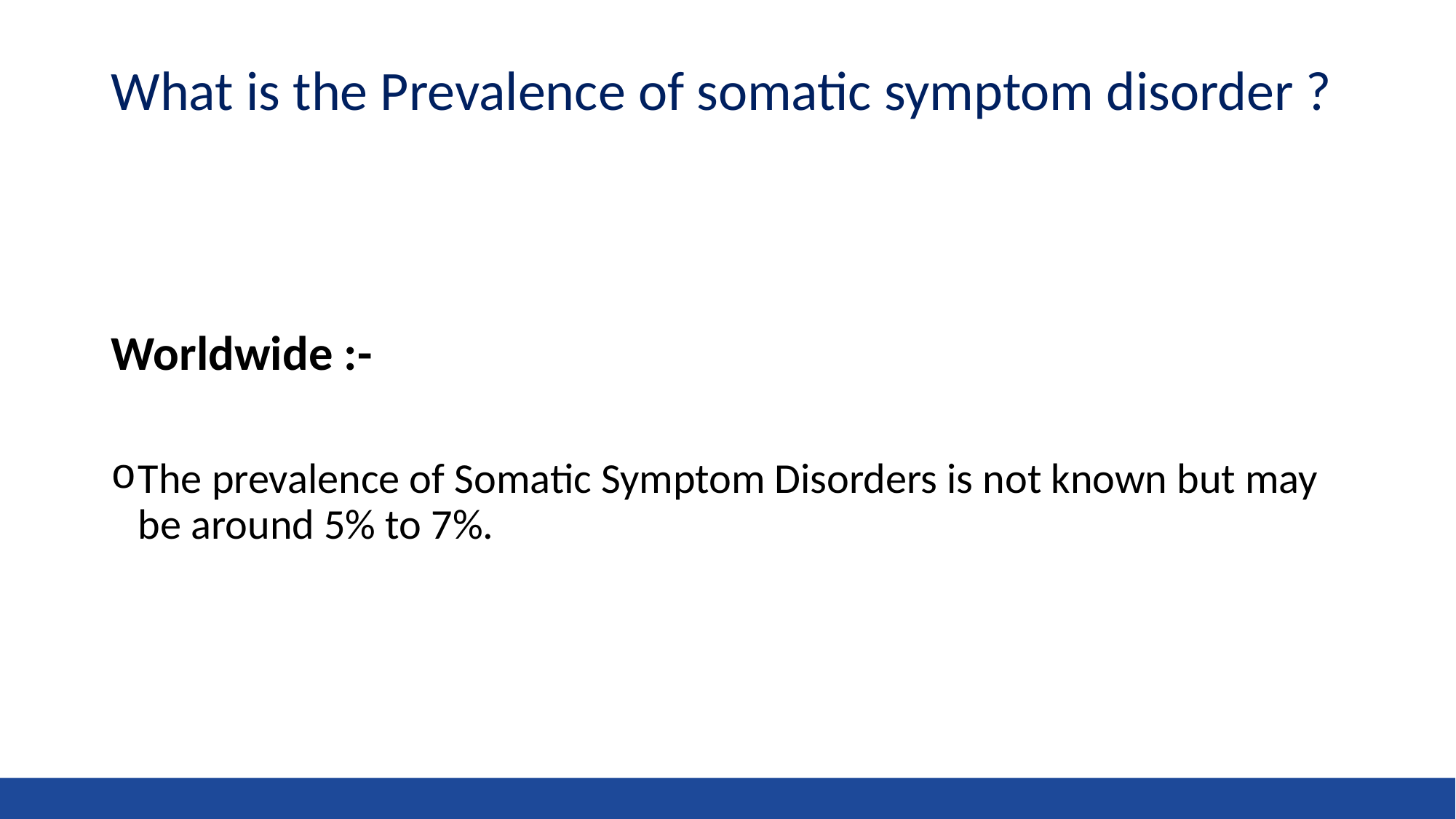

# What is the Prevalence of somatic symptom disorder ?
Worldwide :-

The prevalence of Somatic Symptom Disorders is not known but may be around 5% to 7%.